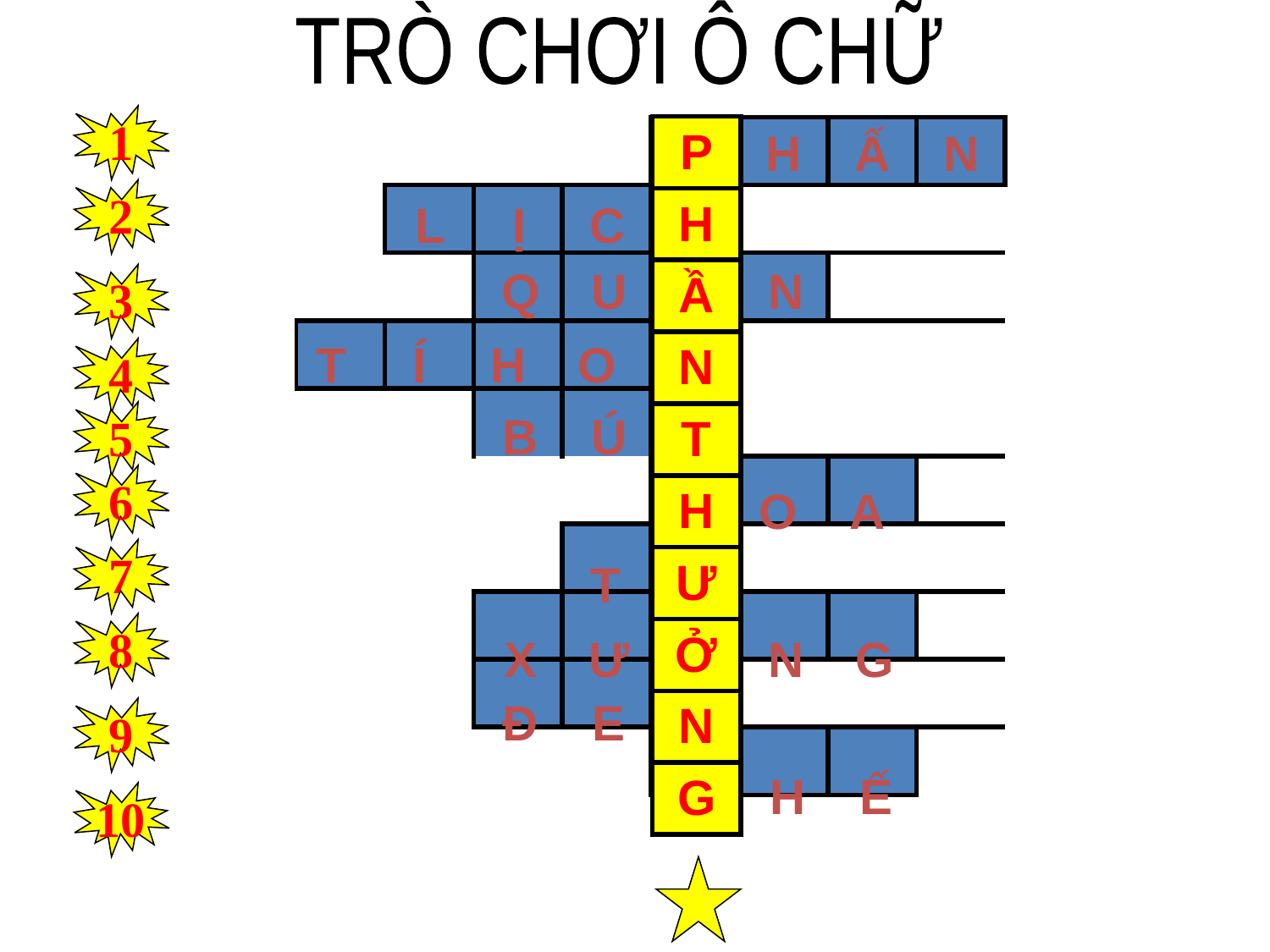

TRÒ CHƠI Ô CHỮ
1
| P |
| --- |
| H |
| Ầ |
| N |
| T |
| H |
| Ư |
| Ở |
| N |
| G |
|  |  |  |  |  |  |  |  |
| --- | --- | --- | --- | --- | --- | --- | --- |
|  |  |  |  |  |  |  |  |
|  |  |  |  |  |  |  |  |
|  |  |  |  |  |  |  |  |
|  |  |  |  |  |  |  |  |
|  |  |  |  |  |  |  |  |
|  |  |  |  |  |  |  |  |
|  |  |  |  |  |  |  |  |
|  |  |  |  |  |  |  |  |
|  |  |  |  |  |  |  |  |
| P | H | Ấ | N |
| --- | --- | --- | --- |
2
| L | Ị | C | H |
| --- | --- | --- | --- |
| Q | U | Ầ | N |
| --- | --- | --- | --- |
3
| T | Í | H | O | N |
| --- | --- | --- | --- | --- |
4
5
| B | Ú | T |
| --- | --- | --- |
6
| H | O | A |
| --- | --- | --- |
7
| T | Ư |
| --- | --- |
8
| X | Ư | Ở | N | G |
| --- | --- | --- | --- | --- |
| Đ | E | N |
| --- | --- | --- |
9
| G | H | Ế |
| --- | --- | --- |
10